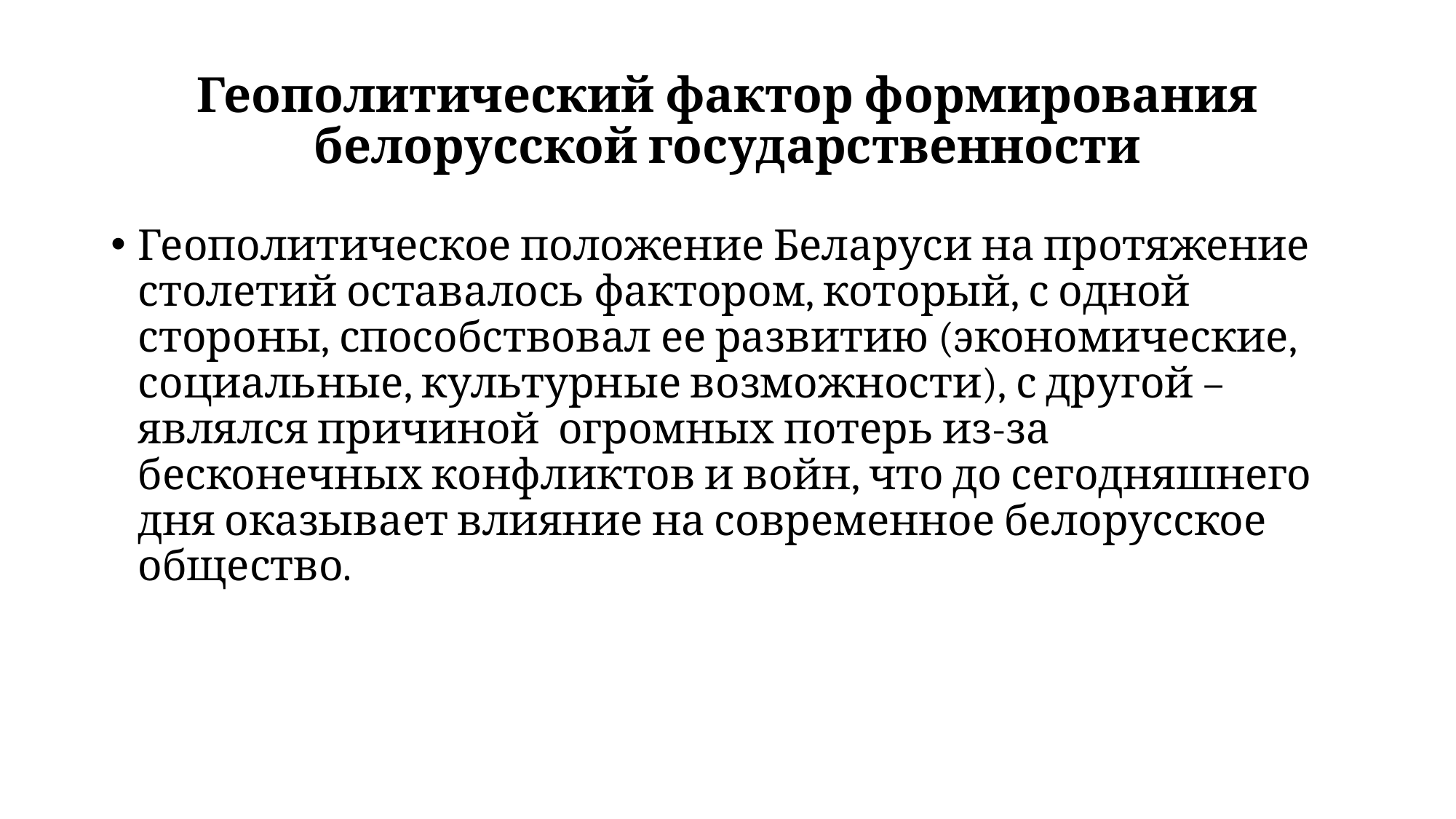

# Геополитический фактор формирования белорусской государственности
Геополитическое положение Беларуси на протяжение столетий оставалось фактором, который, с одной стороны, способствовал ее развитию (экономические, социальные, культурные возможности), с другой – являлся причиной  огромных потерь из-за бесконечных конфликтов и войн, что до сегодняшнего дня оказывает влияние на современное белорусское общество.